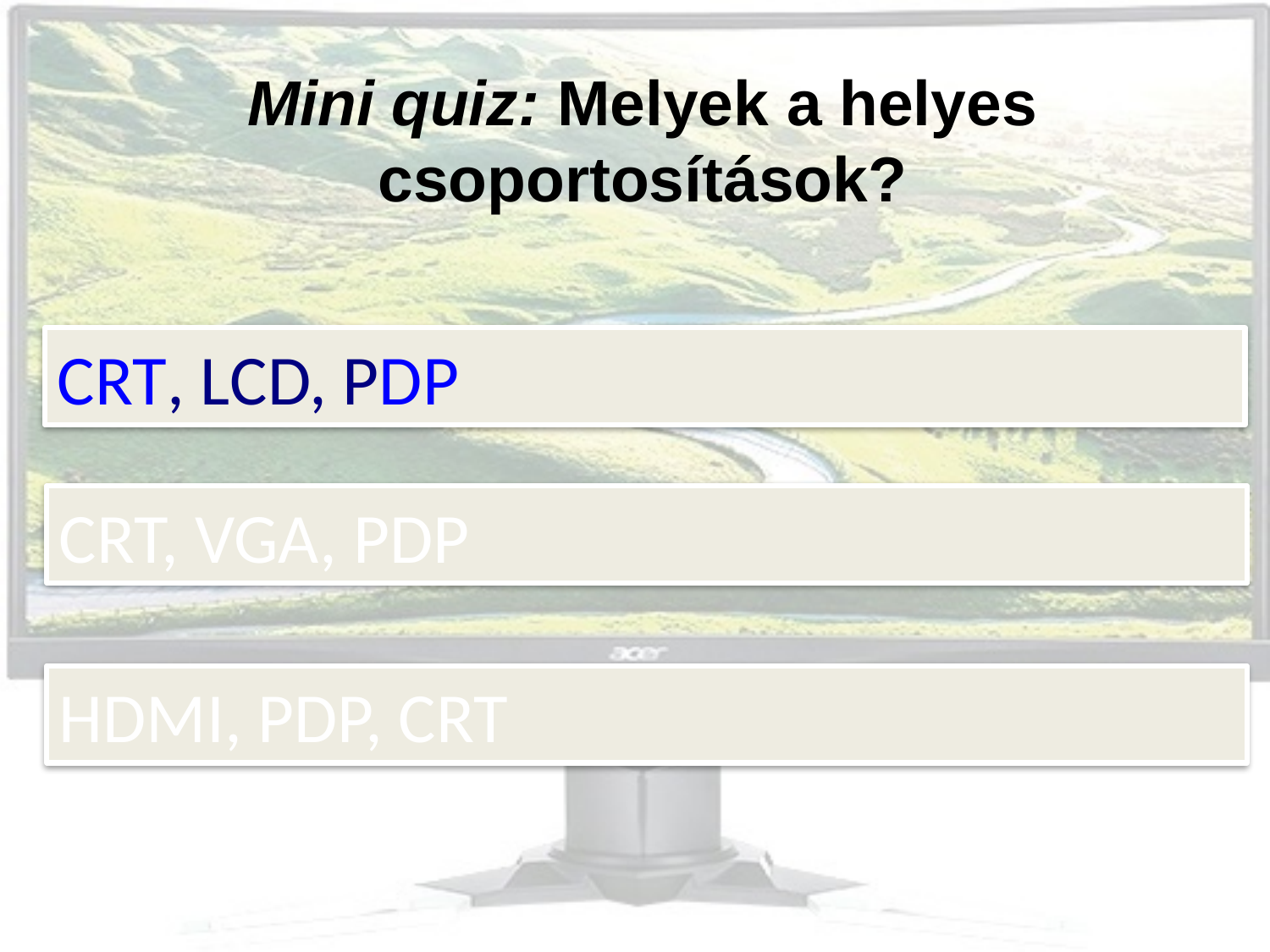

Mini quiz: Melyek a helyes csoportosítások?
CRT, LCD, PDP
CRT, VGA, PDP
HDMI, PDP, CRT